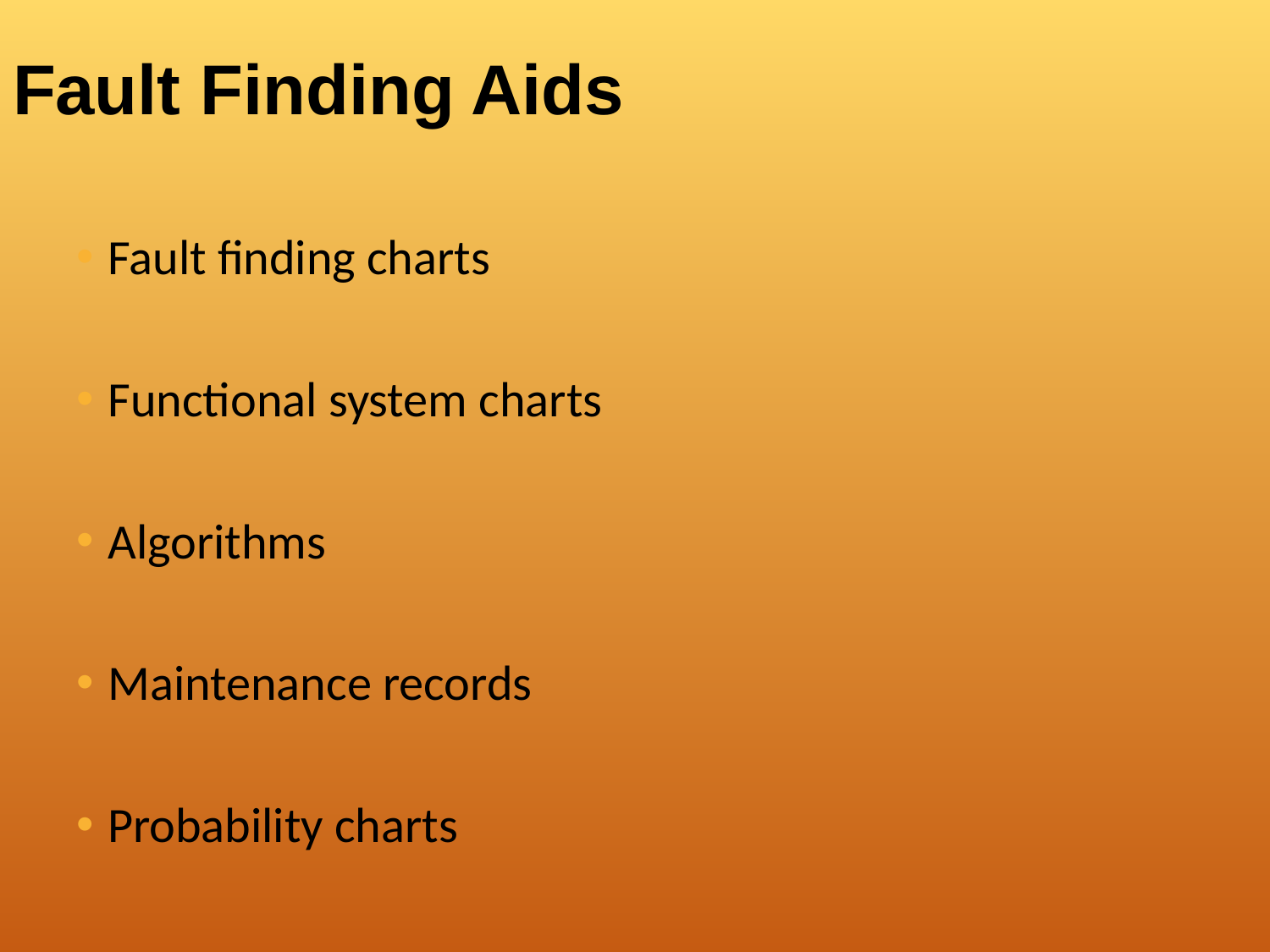

# Fault Finding Aids
Fault finding charts

Functional system charts

Algorithms

Maintenance records

Probability charts